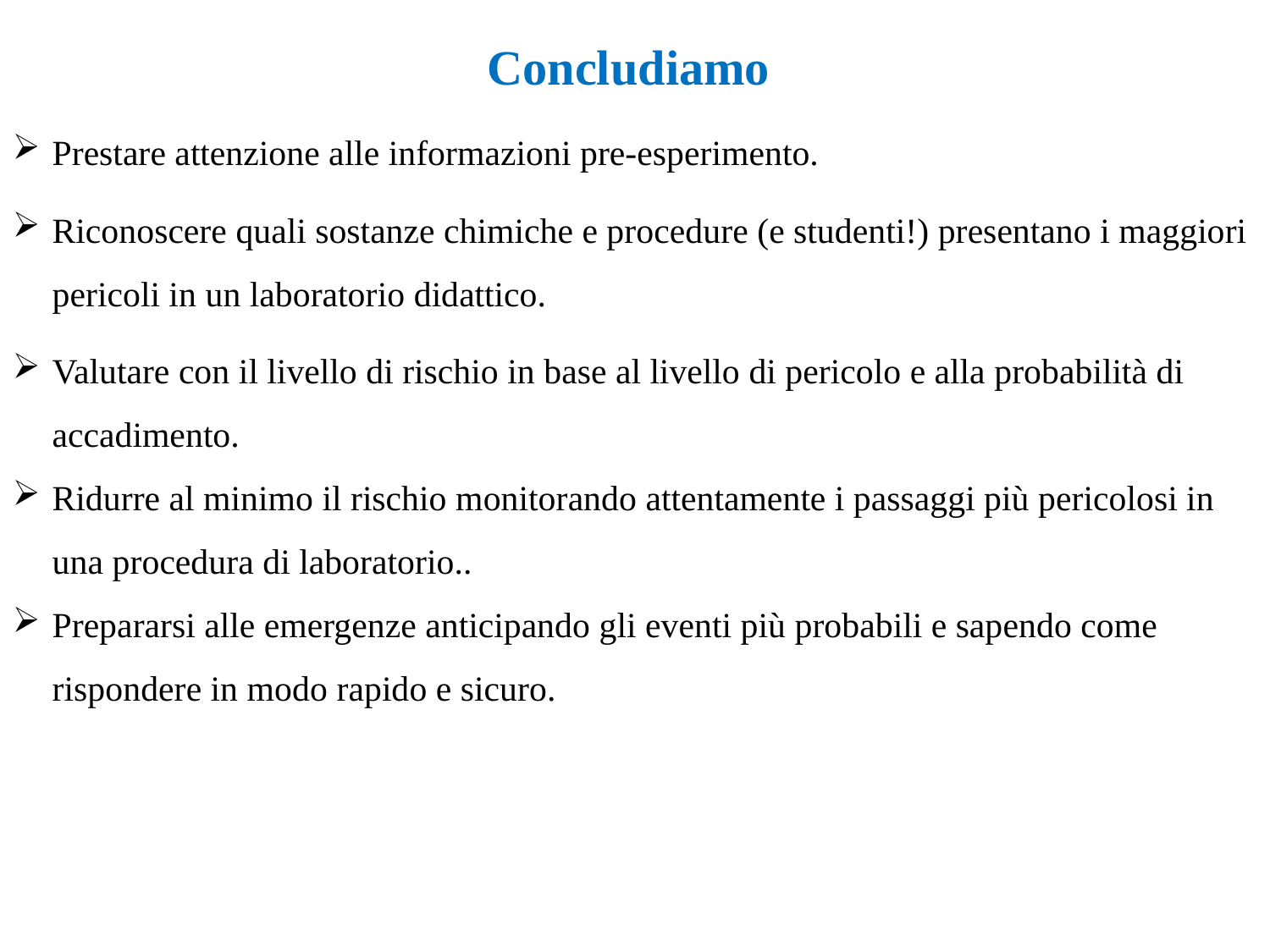

Concludiamo
Prestare attenzione alle informazioni pre-esperimento.
Riconoscere quali sostanze chimiche e procedure (e studenti!) presentano i maggiori pericoli in un laboratorio didattico.
Valutare con il livello di rischio in base al livello di pericolo e alla probabilità di accadimento.
Ridurre al minimo il rischio monitorando attentamente i passaggi più pericolosi in una procedura di laboratorio..
Prepararsi alle emergenze anticipando gli eventi più probabili e sapendo come rispondere in modo rapido e sicuro.